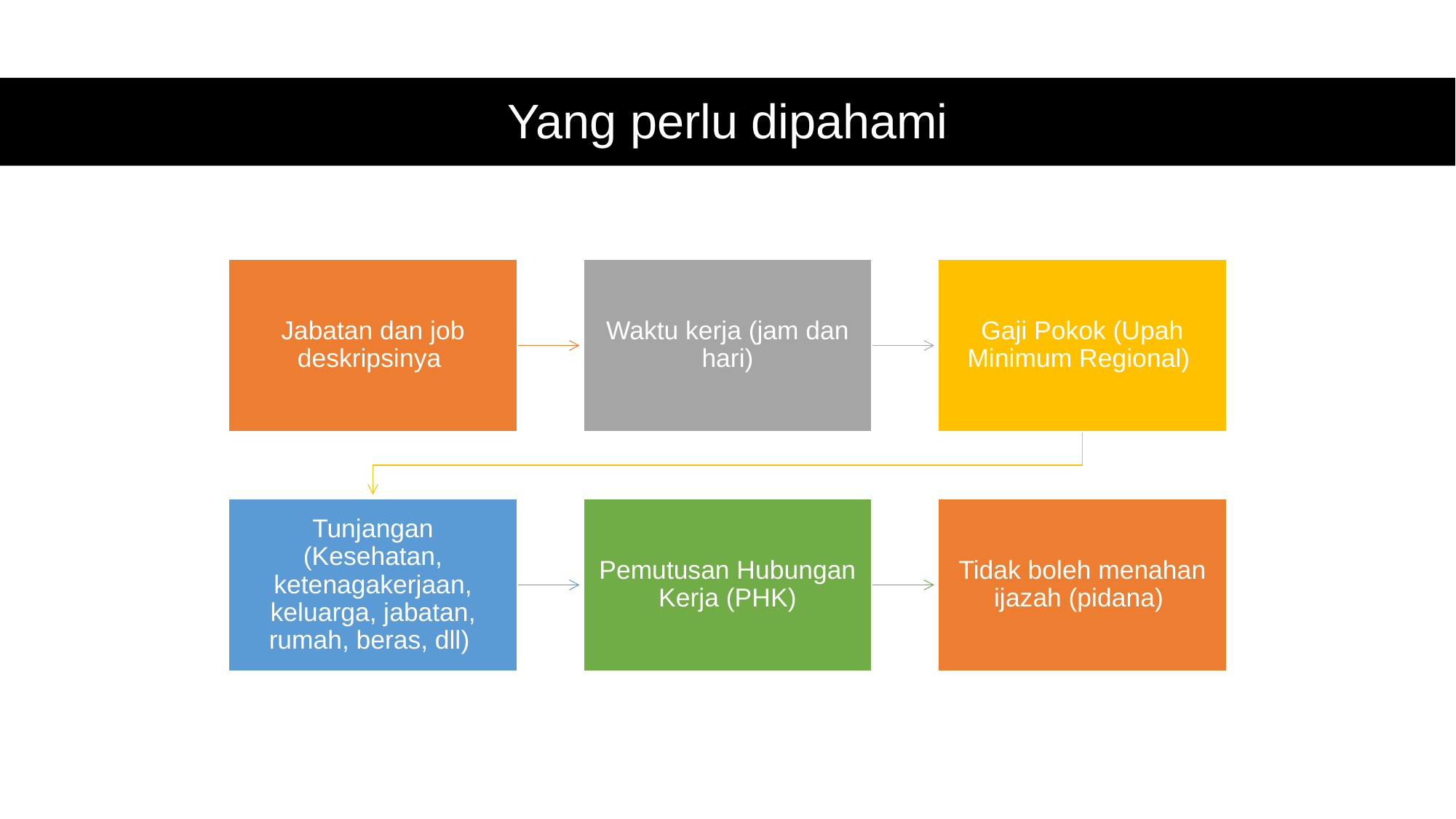

# Yang perlu dipahami

Jabatan dan job deskripsinya

Waktu kerja (jam dan hari)

Gaji Pokok (Upah Minimum Regional)

Tunjangan (Kesehatan, ketenagakerjaan, keluarga, jabatan, rumah, beras, dll)

Pemutusan Hubungan Kerja (PHK)
Tidak boleh menahan ijazah (pidana)